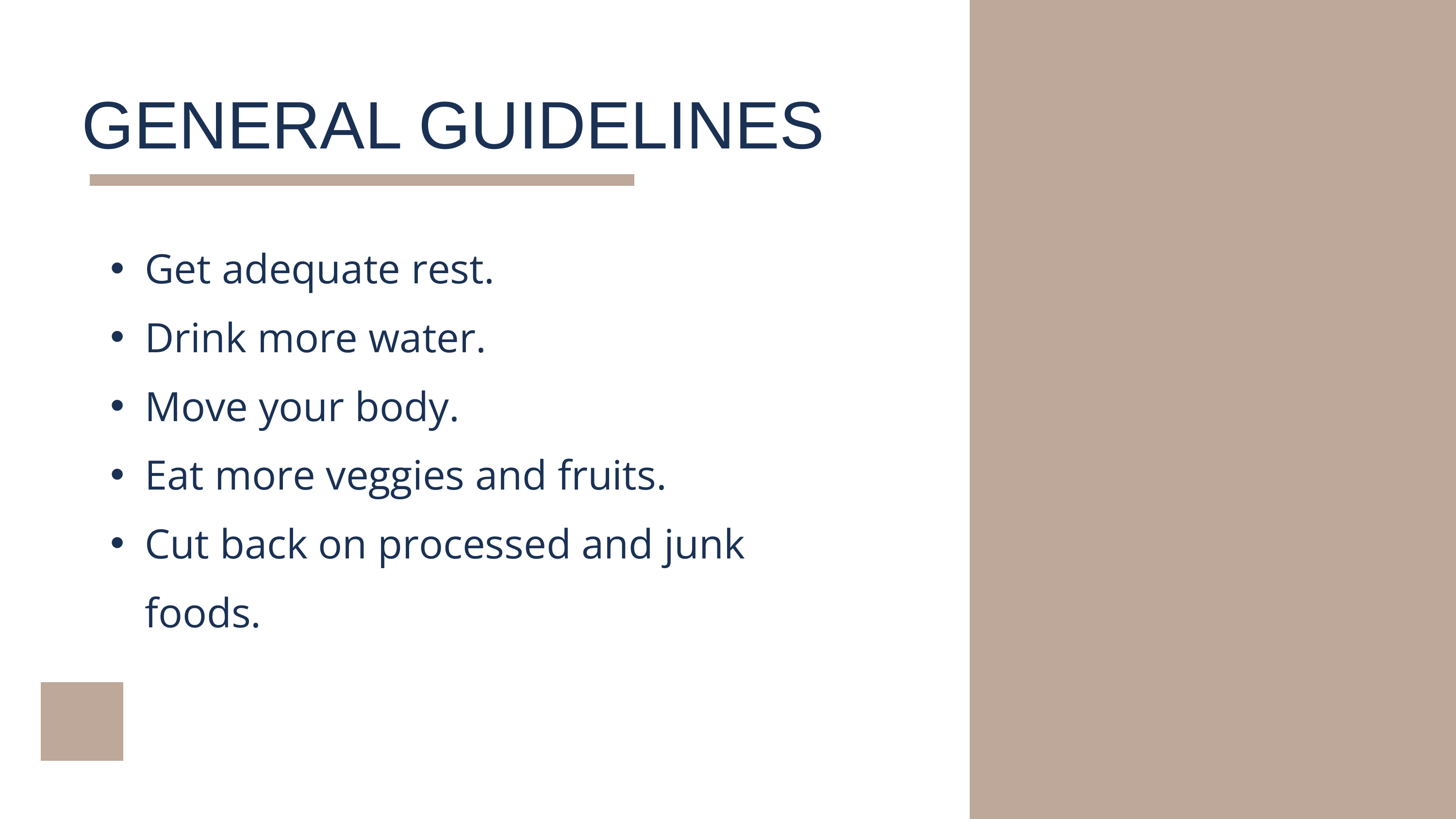

GENERAL GUIDELINES

Get adequate rest.
Drink more water.
Move your body.
Eat more veggies and fruits.
Cut back on processed and junk foods.